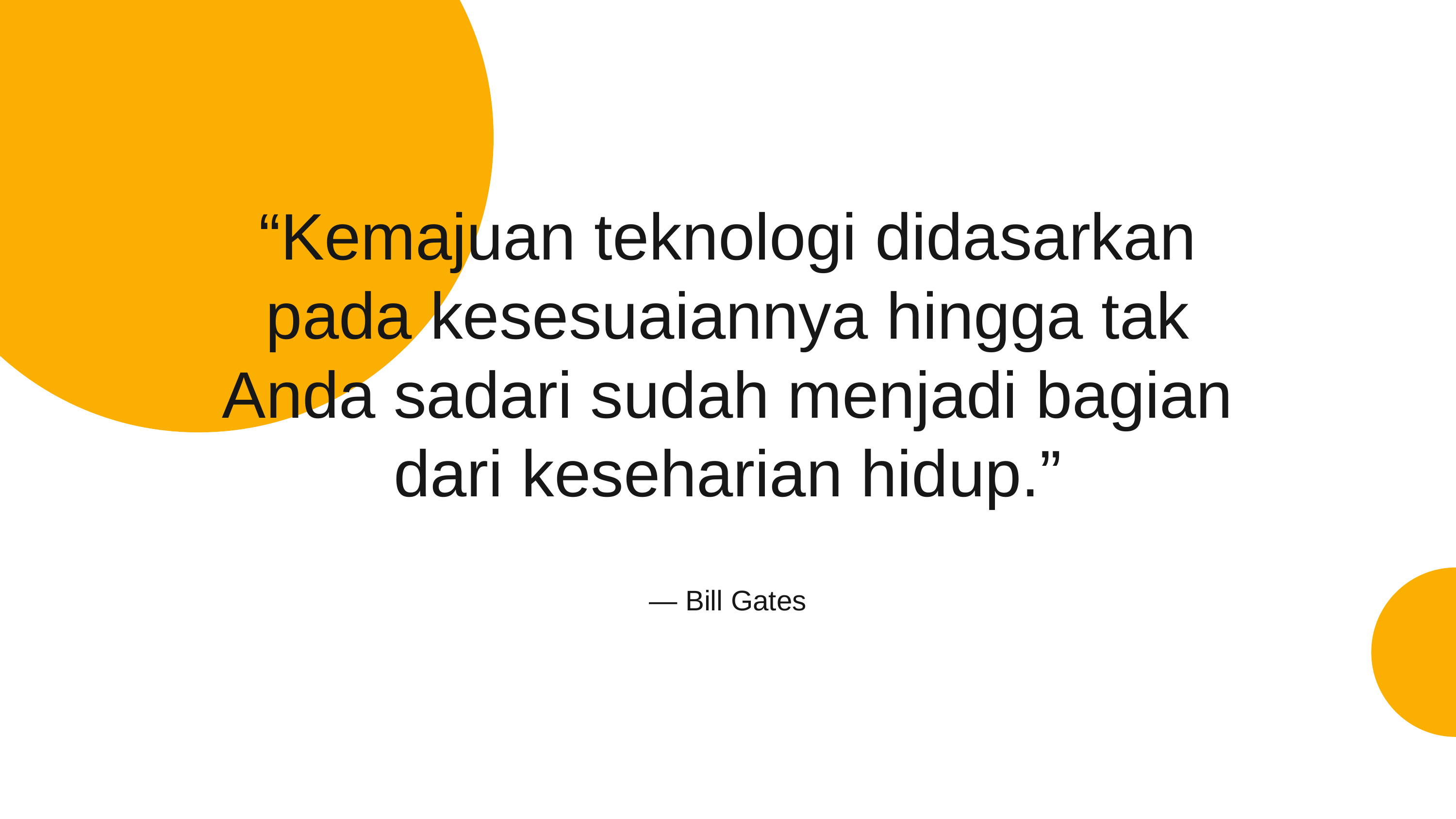

“Kemajuan teknologi didasarkan pada kesesuaiannya hingga tak Anda sadari sudah menjadi bagian dari keseharian hidup.”
— Bill Gates